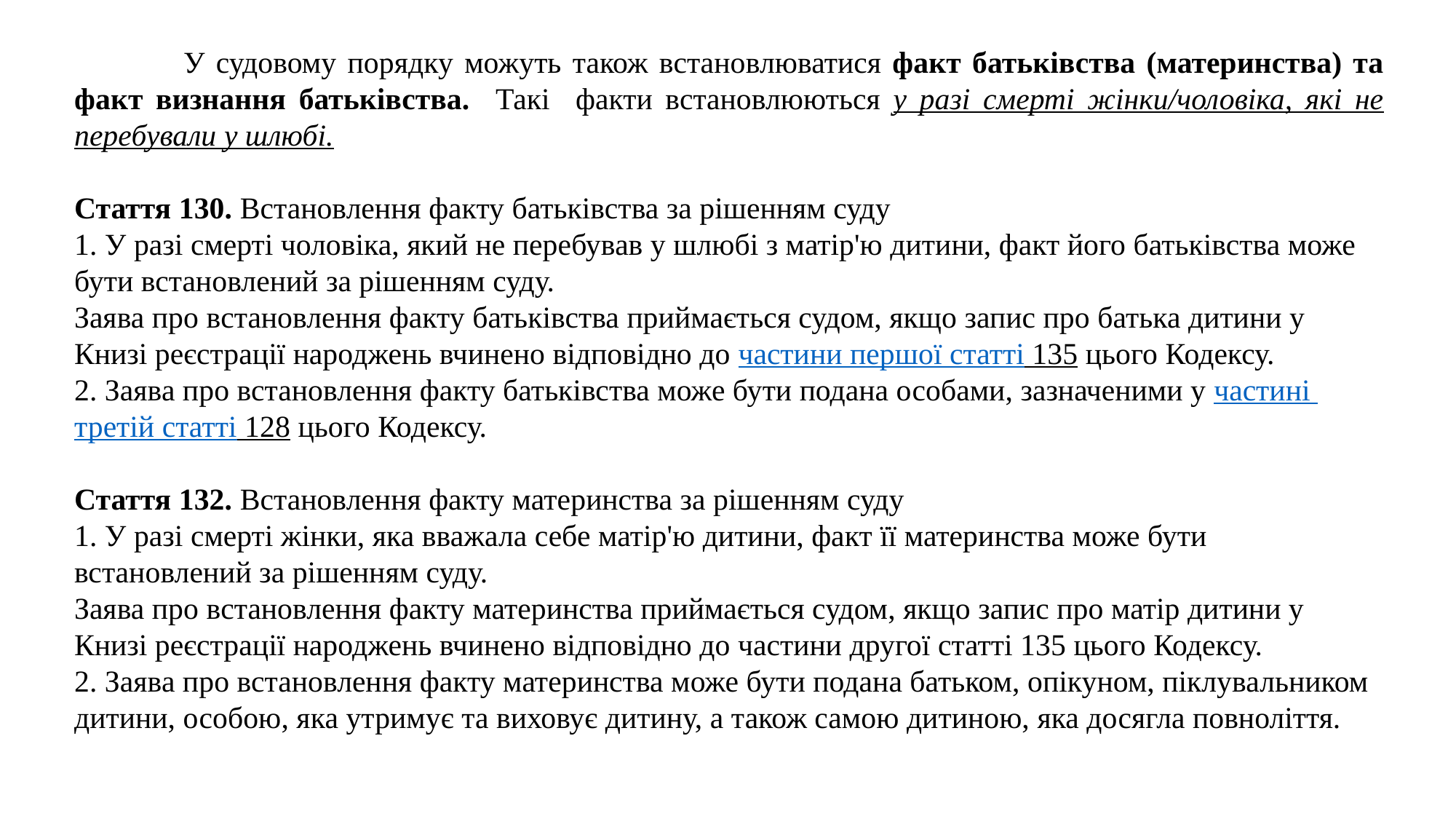

У судовому порядку можуть також вста­новлюватися факт батьківства (материнства) та факт визнання батьківства.  Такі  факти встановлюються у разі смерті жінки/чоловіка, які не перебували у шлюбі.

Стаття 130. Встановлення факту батьківства за рішенням суду
1. У разі смерті чоловіка, який не перебував у шлюбі з матір'ю дитини, факт його батьківства може бути встановлений за рішенням суду.
Заява про встановлення факту батьківства приймається судом, якщо запис про батька дитини у Книзі реєстрації народжень вчинено відповідно до частини першої статті 135 цього Кодексу.
2. Заява про встановлення факту батьківства може бути подана особами, зазначеними у частині третій статті 128 цього Кодексу.

Стаття 132. Встановлення факту материнства за рішенням суду
1. У разі смерті жінки, яка вважала себе матір'ю дитини, факт її материнства може бути встановлений за рішенням суду.
Заява про встановлення факту материнства приймається судом, якщо запис про матір дитини у Книзі реєстрації народжень вчинено відповідно до частини другої статті 135 цього Кодексу.
2. Заява про встановлення факту материнства може бути подана батьком, опікуном, піклувальником дитини, особою, яка утримує та виховує дитину, а також самою дитиною, яка досягла повноліття.